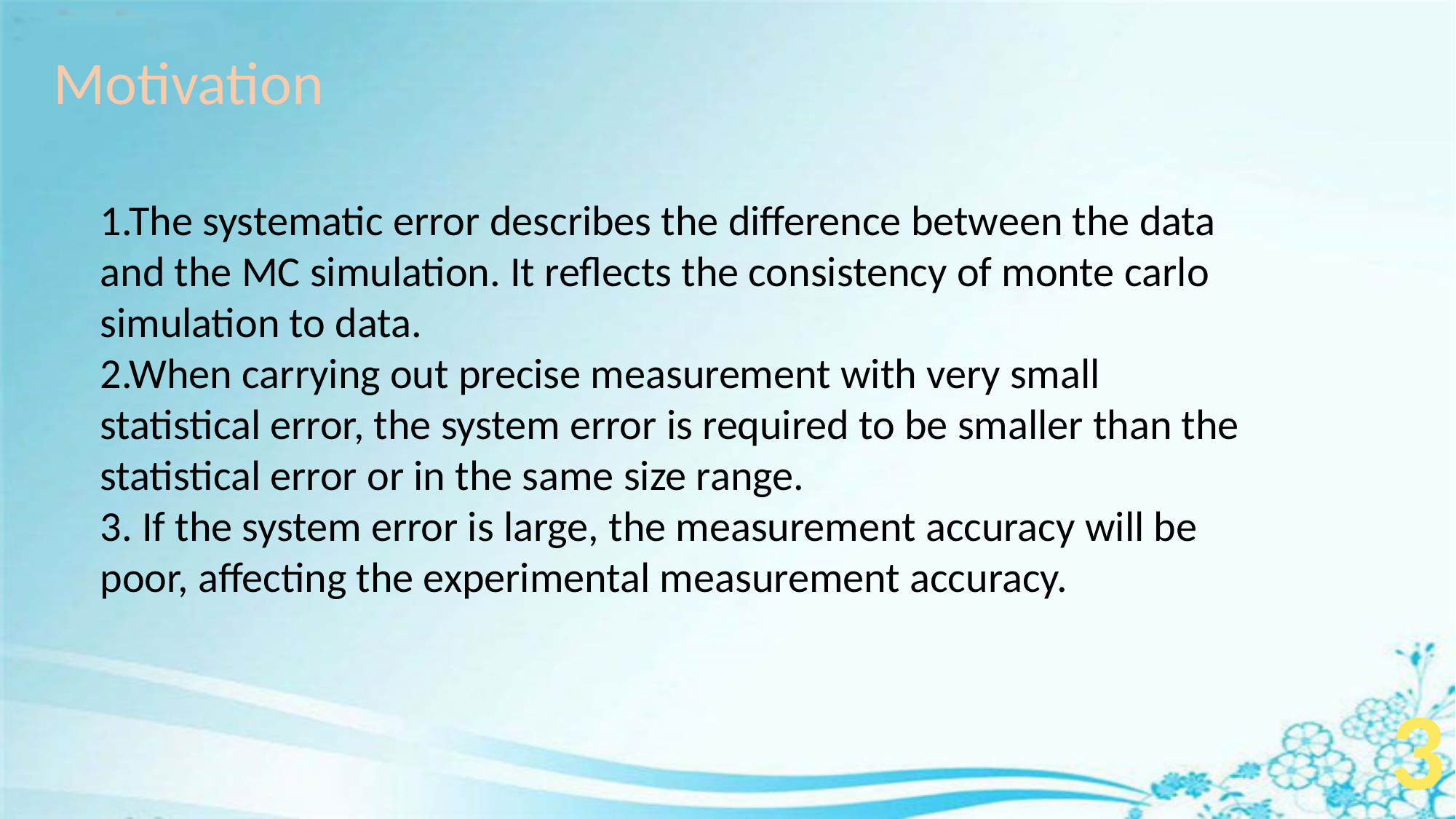

Motivation
1.The systematic error describes the difference between the data and the MC simulation. It reflects the consistency of monte carlo simulation to data.
2.When carrying out precise measurement with very small statistical error, the system error is required to be smaller than the statistical error or in the same size range.
3. If the system error is large, the measurement accuracy will be poor, affecting the experimental measurement accuracy.
3